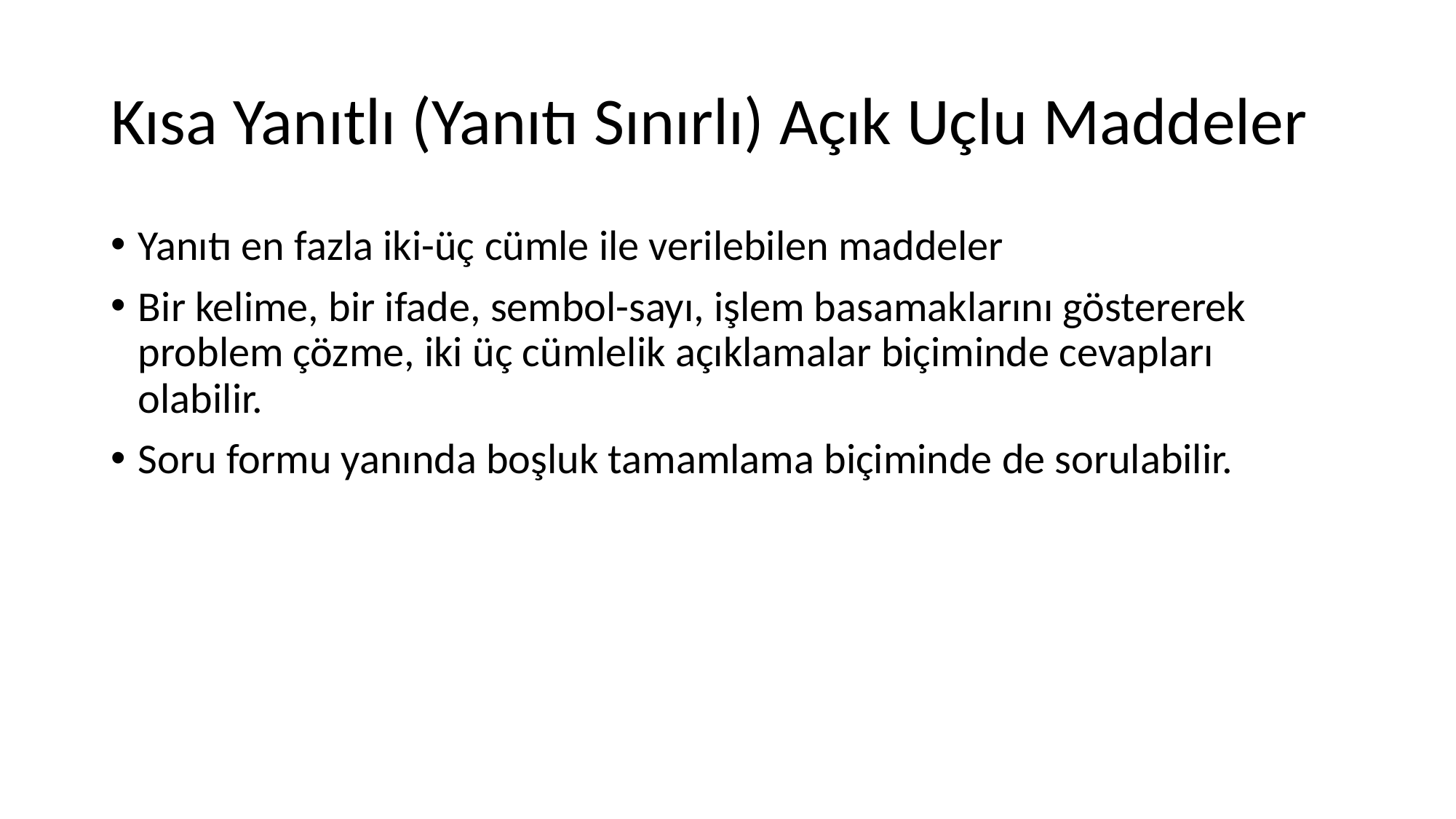

# Kısa Yanıtlı (Yanıtı Sınırlı) Açık Uçlu Maddeler
Yanıtı en fazla iki-üç cümle ile verilebilen maddeler
Bir kelime, bir ifade, sembol-sayı, işlem basamaklarını göstererek problem çözme, iki üç cümlelik açıklamalar biçiminde cevapları olabilir.
Soru formu yanında boşluk tamamlama biçiminde de sorulabilir.